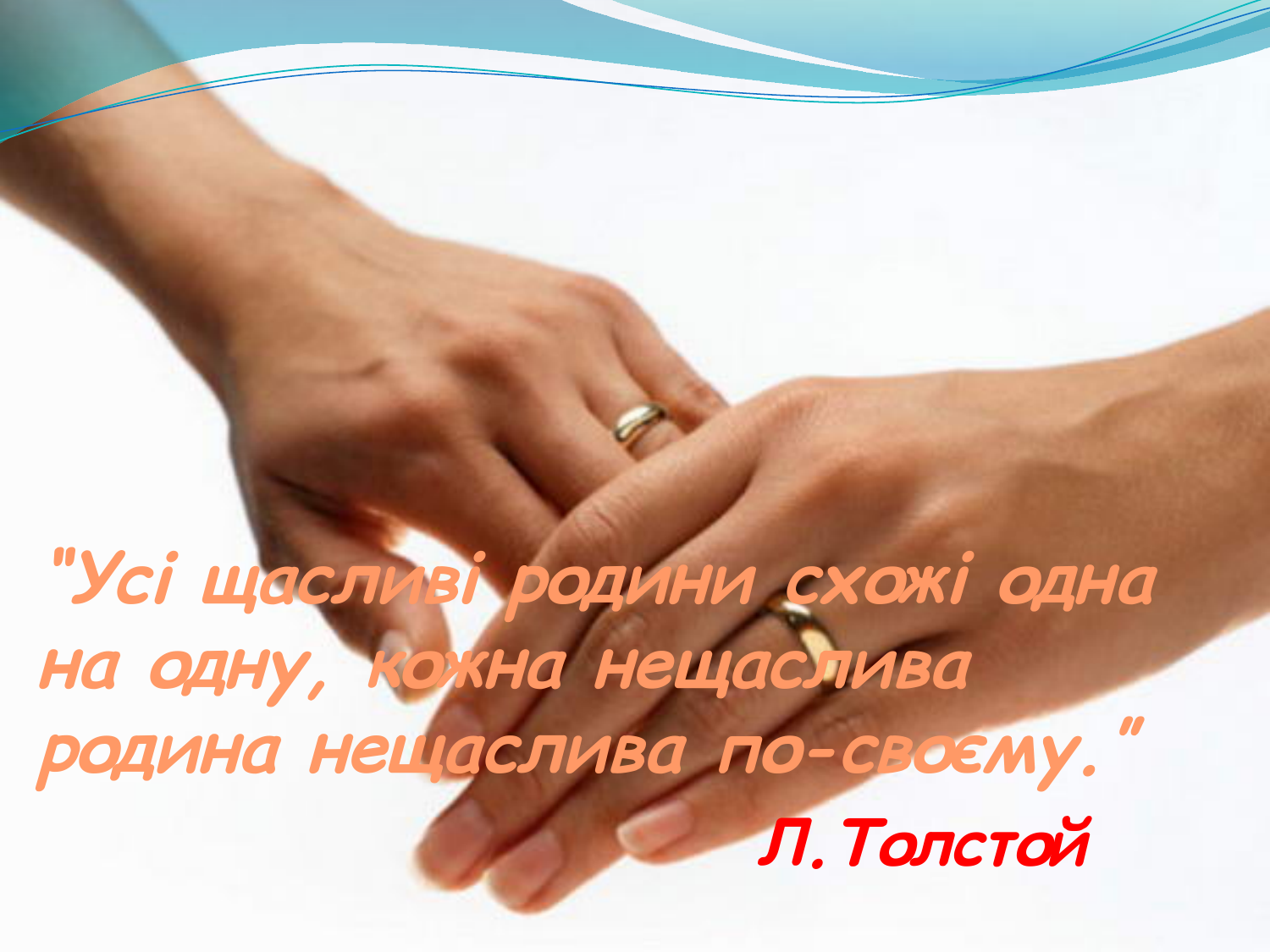

“Усі щасливі родини схожі одна на одну, кожна нещаслива родина нещаслива по-своєму.”
Л.Толстой